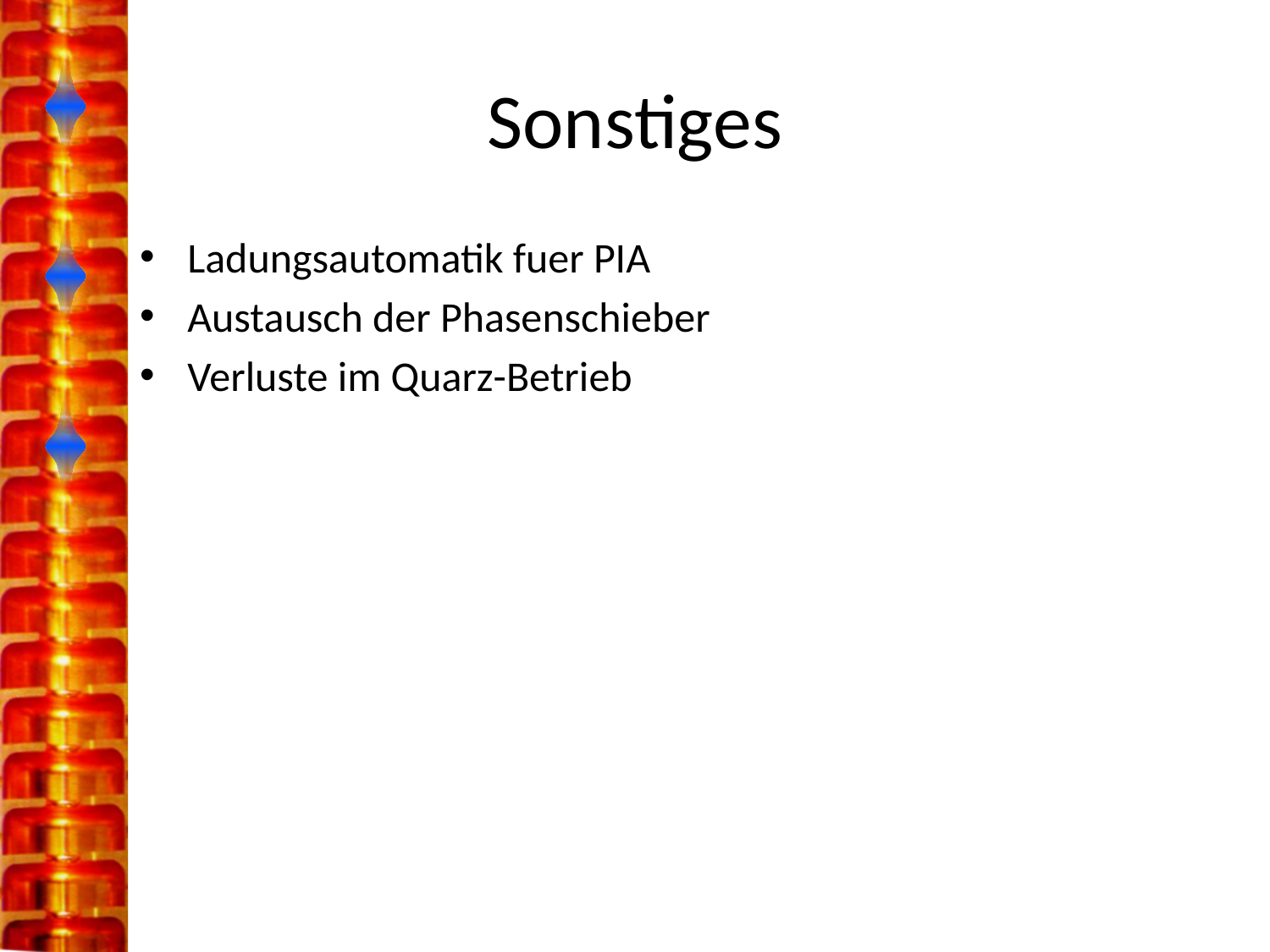

# Sonstiges
Ladungsautomatik fuer PIA
Austausch der Phasenschieber
Verluste im Quarz-Betrieb